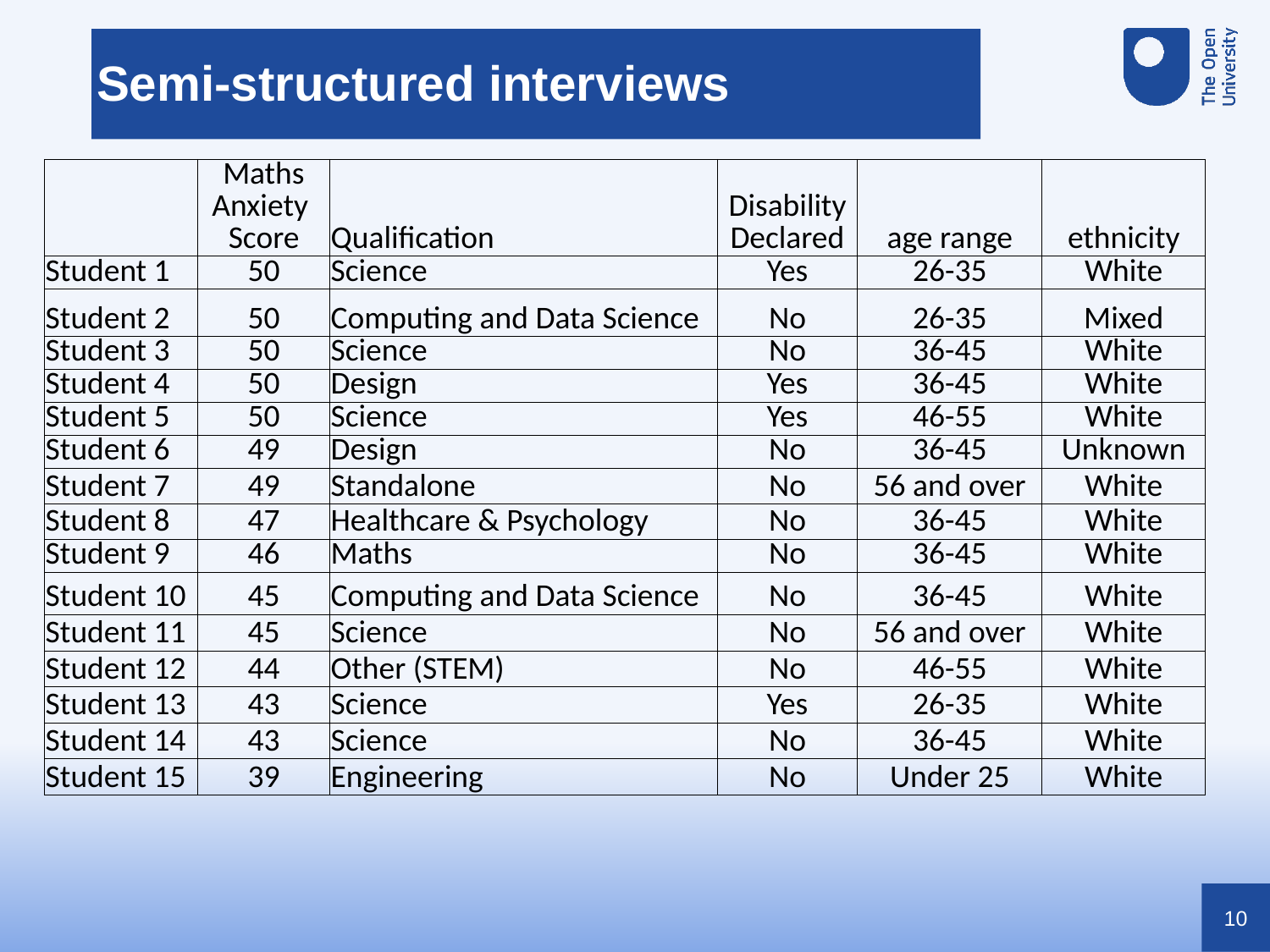

Semi-structured interviews
|  | Maths Anxiety Score | Qualification | Disability Declared | age range | ethnicity |
| --- | --- | --- | --- | --- | --- |
| Student 1 | 50 | Science | Yes | 26-35 | White |
| Student 2 | 50 | Computing and Data Science | No | 26-35 | Mixed |
| Student 3 | 50 | Science | No | 36-45 | White |
| Student 4 | 50 | Design | Yes | 36-45 | White |
| Student 5 | 50 | Science | Yes | 46-55 | White |
| Student 6 | 49 | Design | No | 36-45 | Unknown |
| Student 7 | 49 | Standalone | No | 56 and over | White |
| Student 8 | 47 | Healthcare & Psychology | No | 36-45 | White |
| Student 9 | 46 | Maths | No | 36-45 | White |
| Student 10 | 45 | Computing and Data Science | No | 36-45 | White |
| Student 11 | 45 | Science | No | 56 and over | White |
| Student 12 | 44 | Other (STEM) | No | 46-55 | White |
| Student 13 | 43 | Science | Yes | 26-35 | White |
| Student 14 | 43 | Science | No | 36-45 | White |
| Student 15 | 39 | Engineering | No | Under 25 | White |